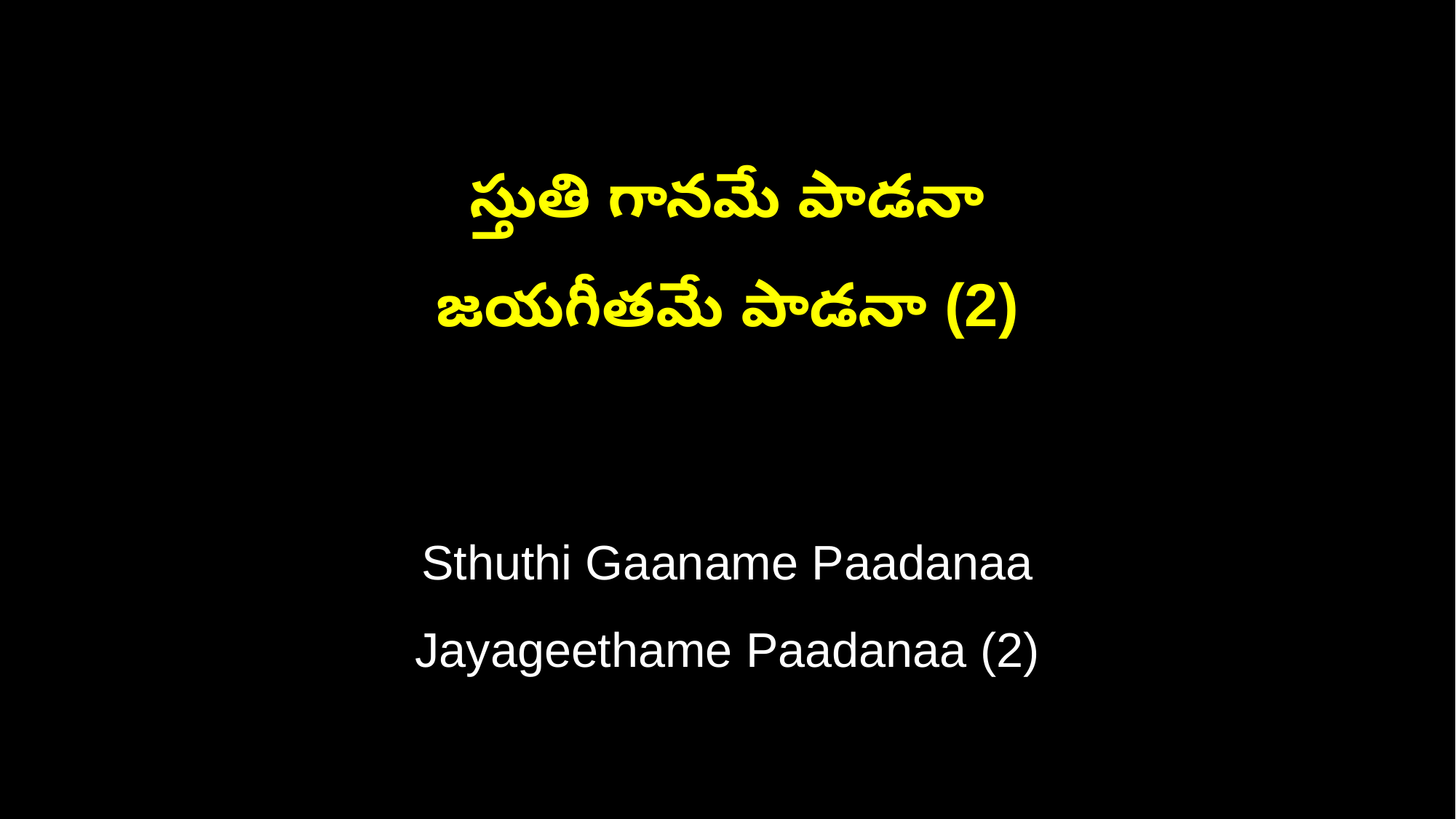

స్తుతి గానమే పాడనా
జయగీతమే పాడనా (2)
Sthuthi Gaaname Paadanaa
Jayageethame Paadanaa (2)